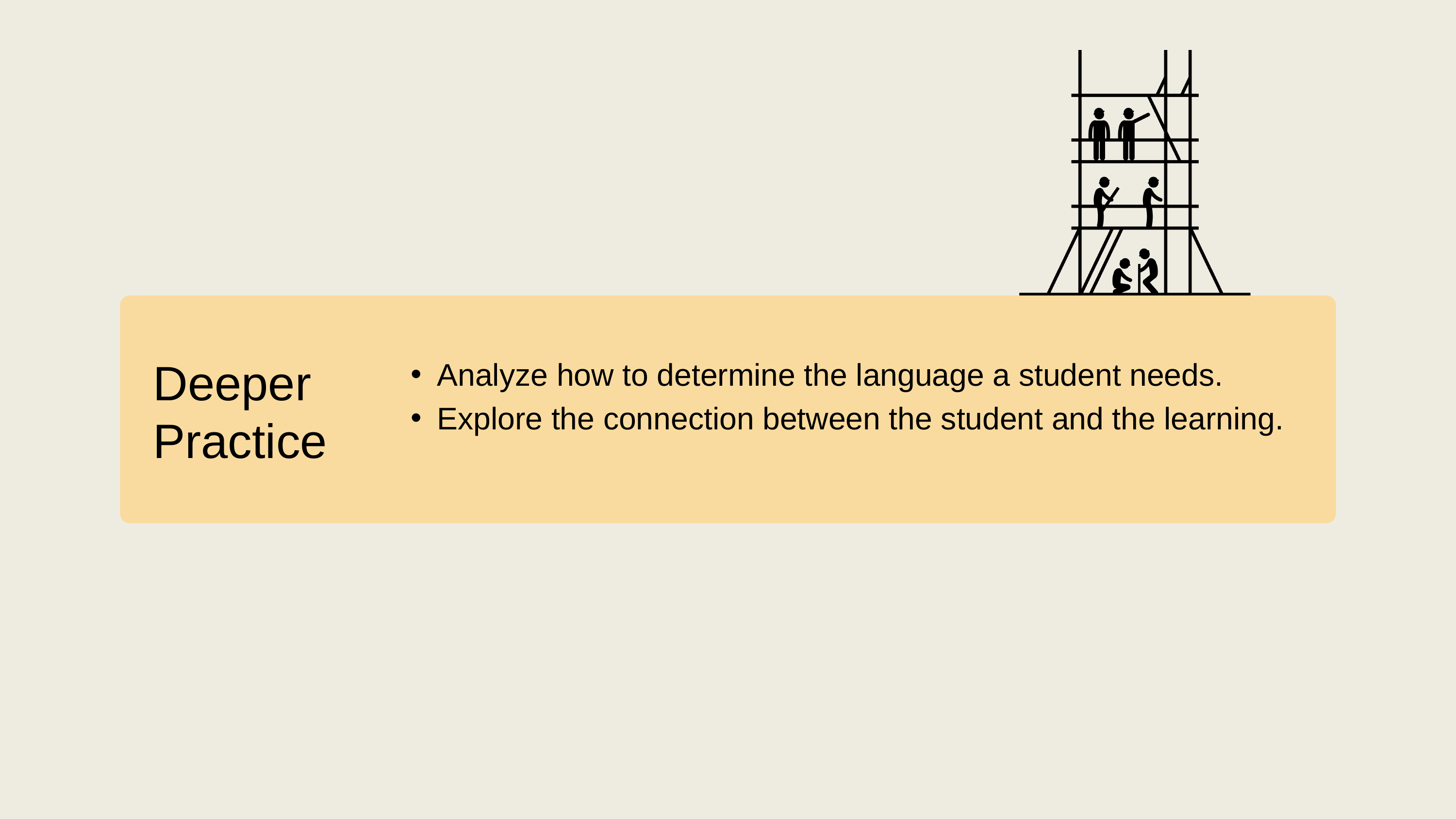

Analyze how to determine the language a student needs.
Explore the connection between the student and the learning.
Deeper
Practice